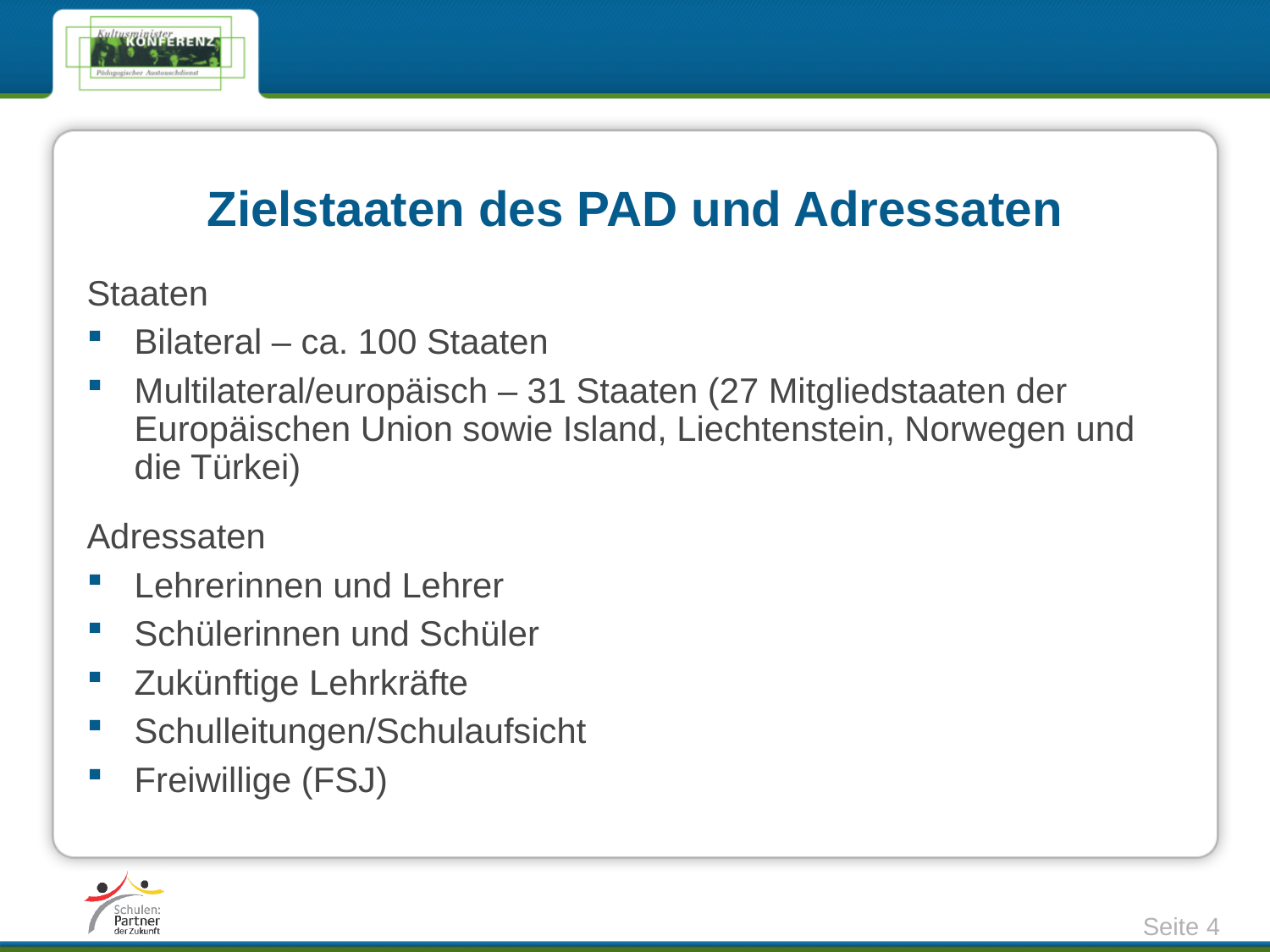

# Zielstaaten des PAD und Adressaten
Staaten
Bilateral – ca. 100 Staaten
Multilateral/europäisch – 31 Staaten (27 Mitgliedstaaten der Europäischen Union sowie Island, Liechtenstein, Norwegen und die Türkei)
Adressaten
Lehrerinnen und Lehrer
Schülerinnen und Schüler
Zukünftige Lehrkräfte
Schulleitungen/Schulaufsicht
Freiwillige (FSJ)

Seite 4